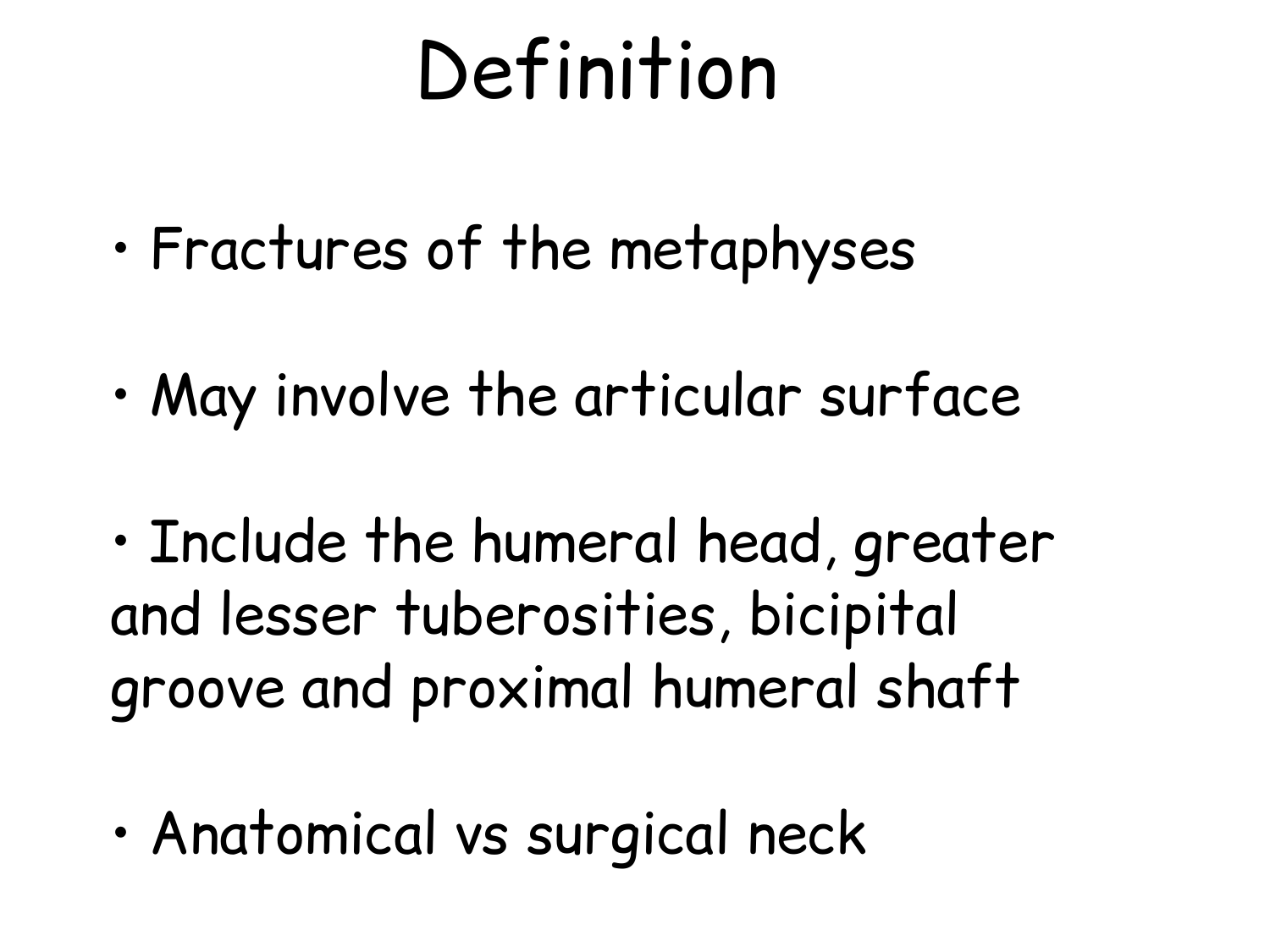

Definition
• Fractures of the metaphyses

• May involve the articular surface

• Include the humeral head, greater and lesser tuberosities, bicipital groove and proximal humeral shaft

• Anatomical vs surgical neck